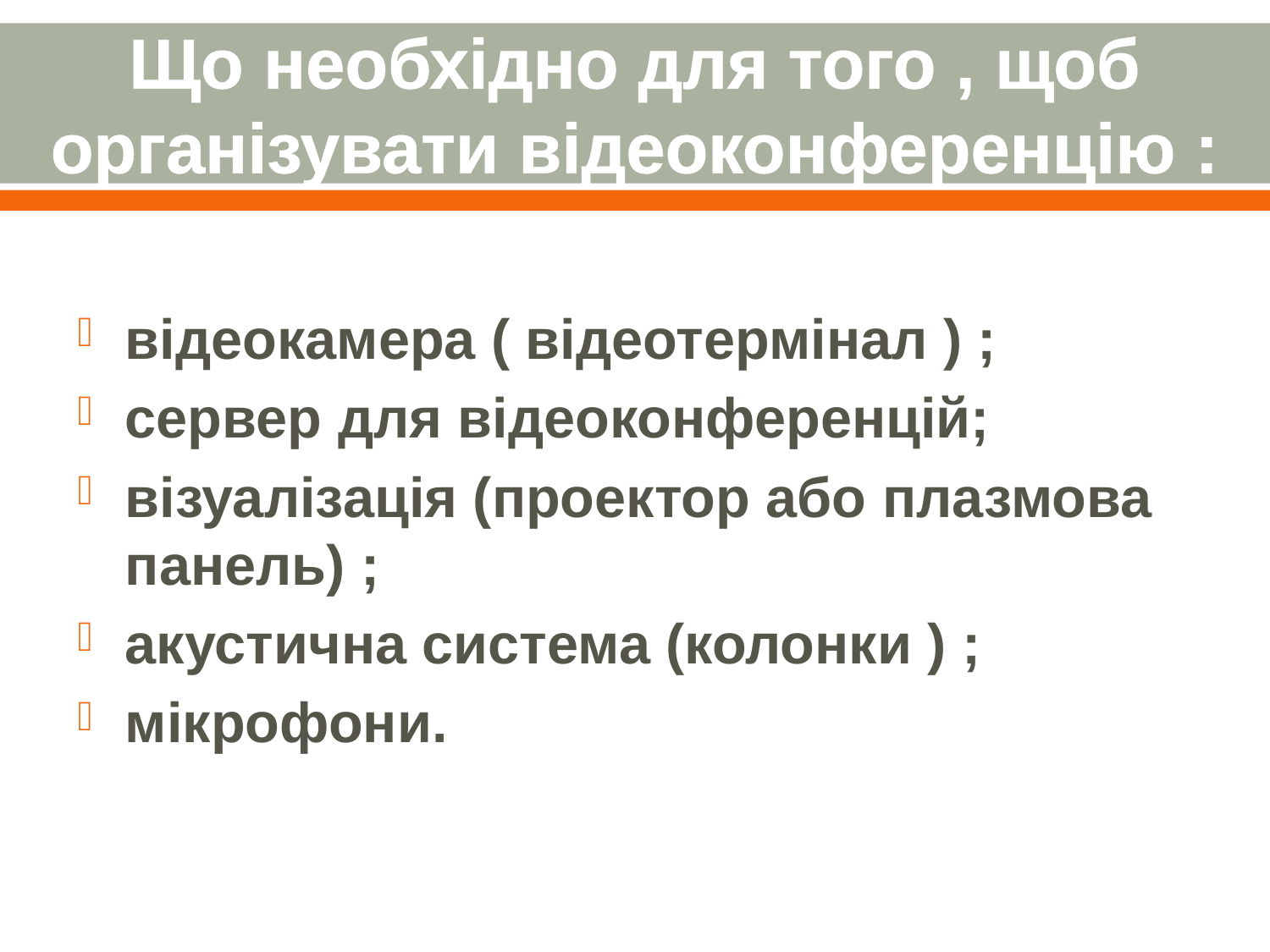

# Що необхідно для того , щоб організувати відеоконференцію :
відеокамера ( відеотермінал ) ;
сервер для відеоконференцій;
візуалізація (проектор або плазмова панель) ;
акустична система (колонки ) ;
мікрофони.